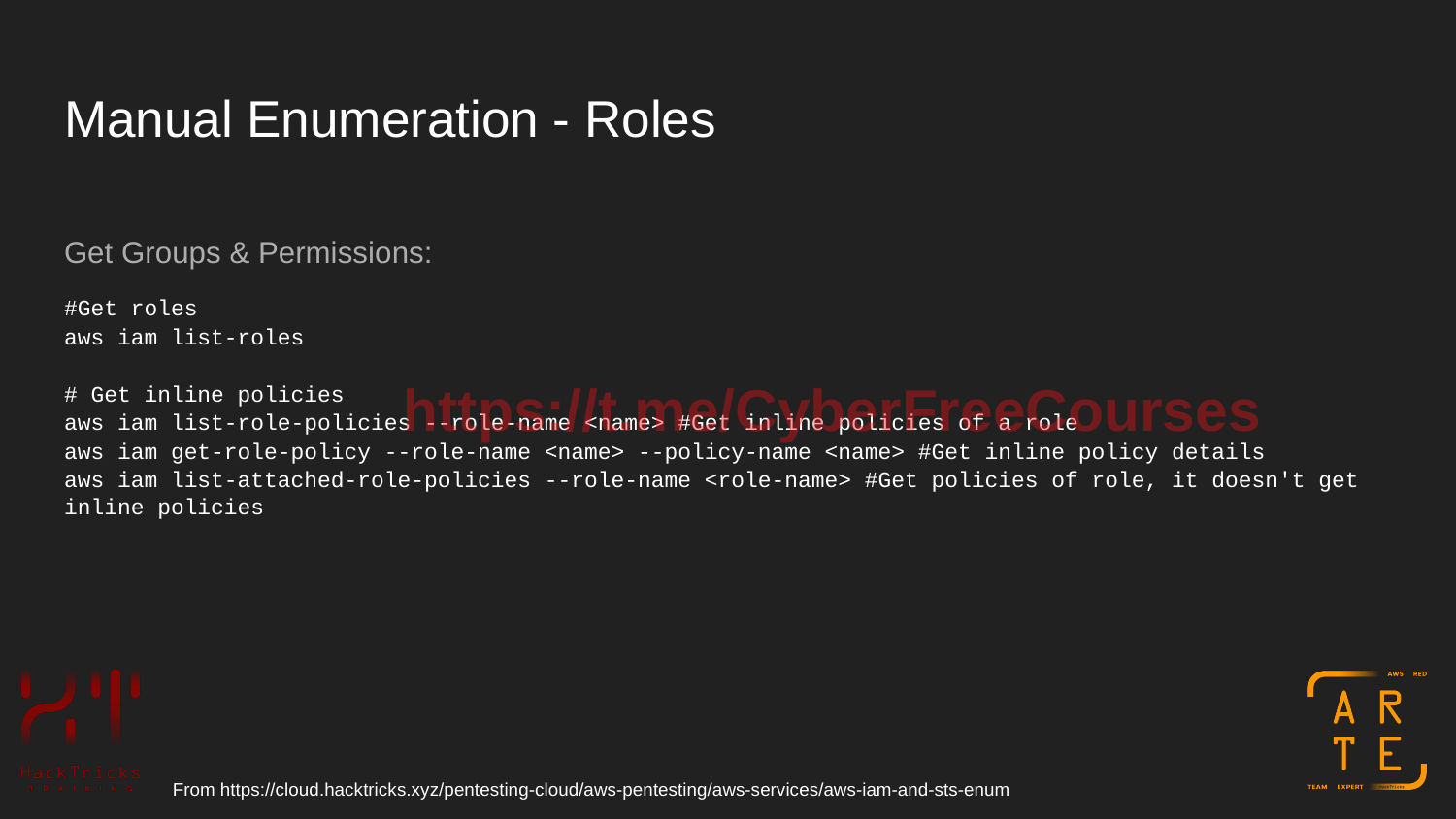

# Manual Enumeration - Roles
Get Groups & Permissions:
#Get roles
aws iam list-roles

# Get inline policies
aws iam list-role-policies --role-name <name> #Get inline policies of a role
aws iam get-role-policy --role-name <name> --policy-name <name> #Get inline policy details
aws iam list-attached-role-policies --role-name <role-name> #Get policies of role, it doesn't get inline policies

https://t.me/CyberFreeCourses
From https://cloud.hacktricks.xyz/pentesting-cloud/aws-pentesting/aws-services/aws-iam-and-sts-enum